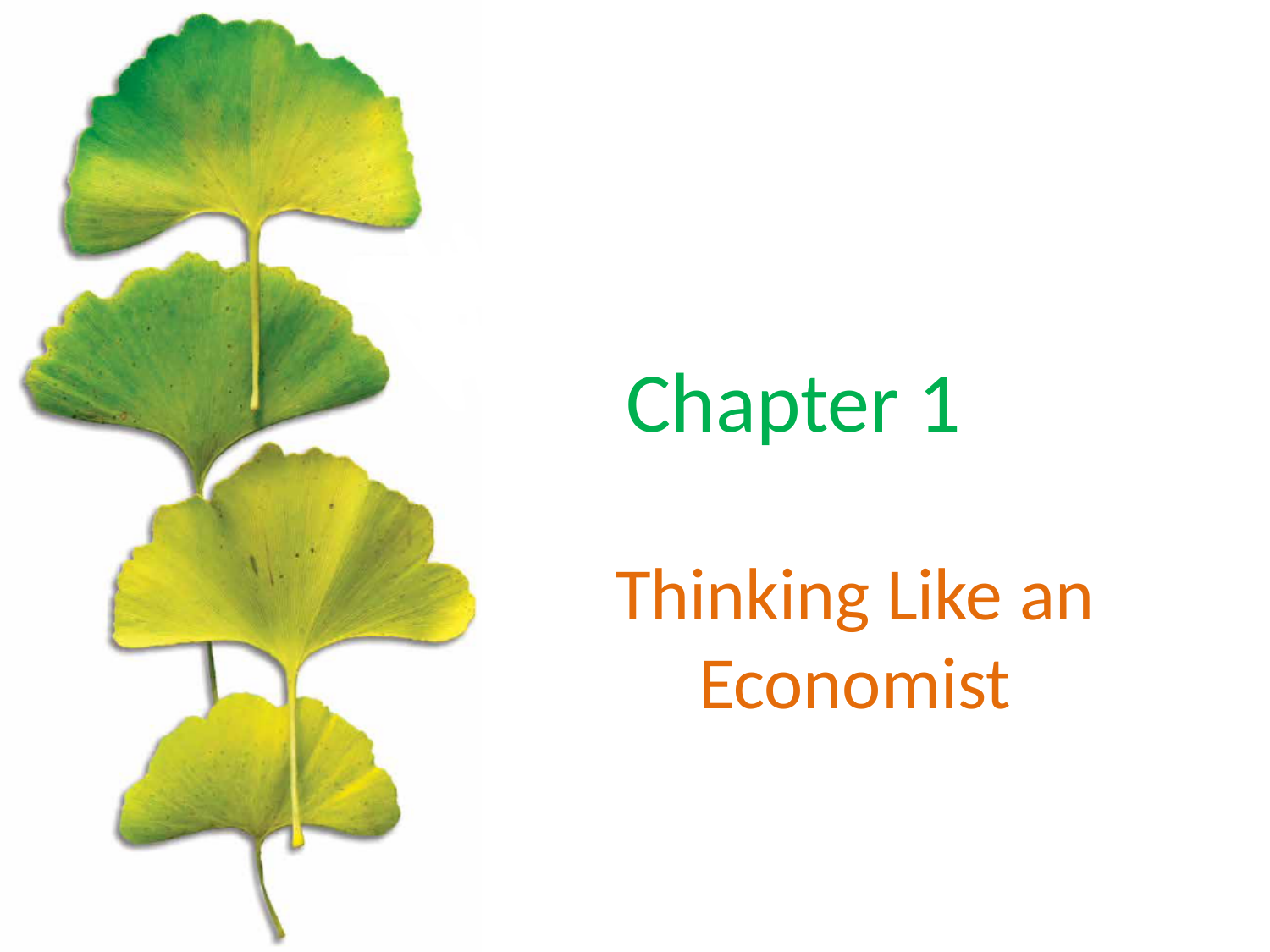

# Chapter 1
Thinking Like an Economist